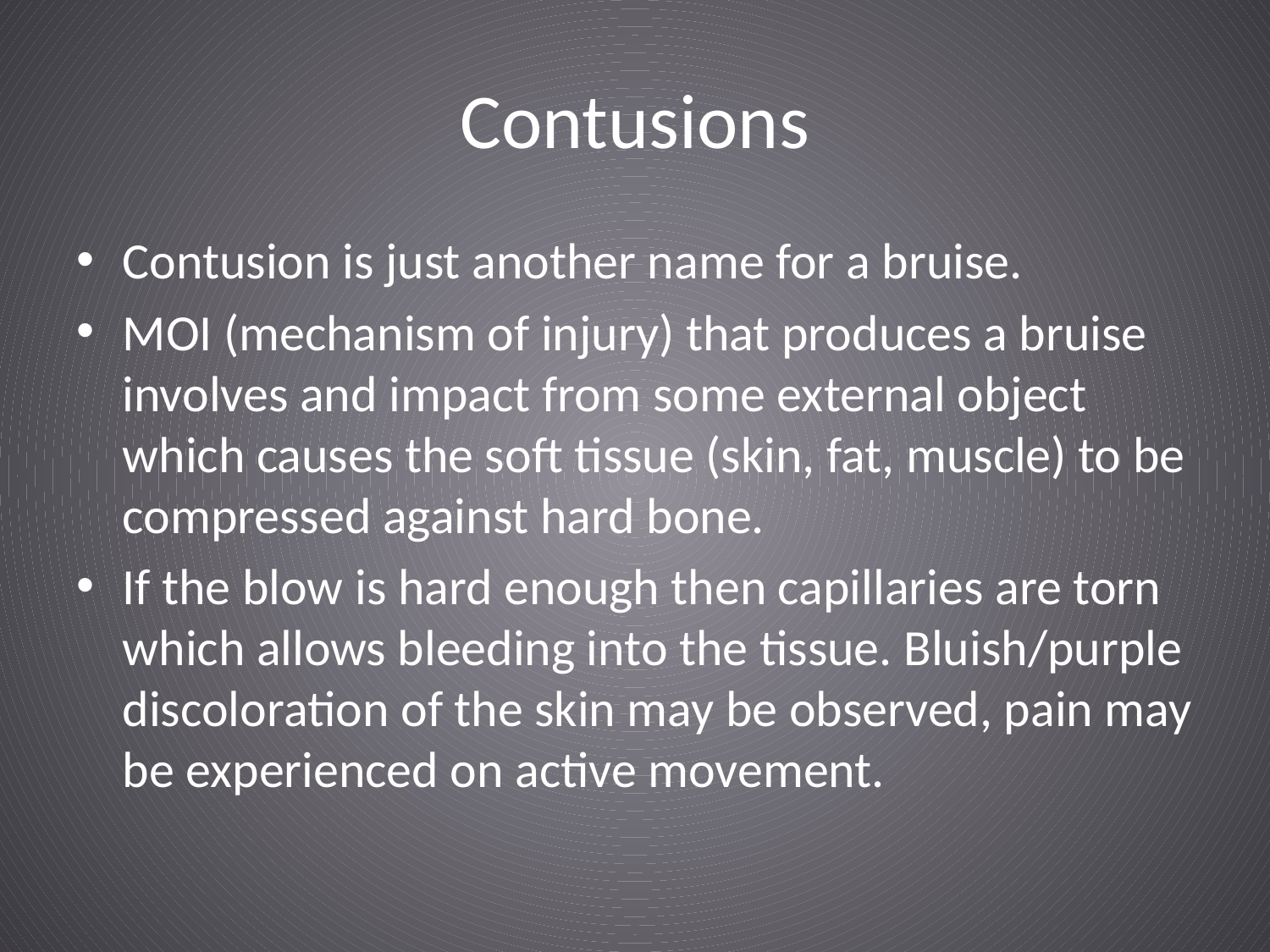

# Contusions
Contusion is just another name for a bruise.
MOI (mechanism of injury) that produces a bruise involves and impact from some external object which causes the soft tissue (skin, fat, muscle) to be compressed against hard bone.
If the blow is hard enough then capillaries are torn which allows bleeding into the tissue. Bluish/purple discoloration of the skin may be observed, pain may be experienced on active movement.